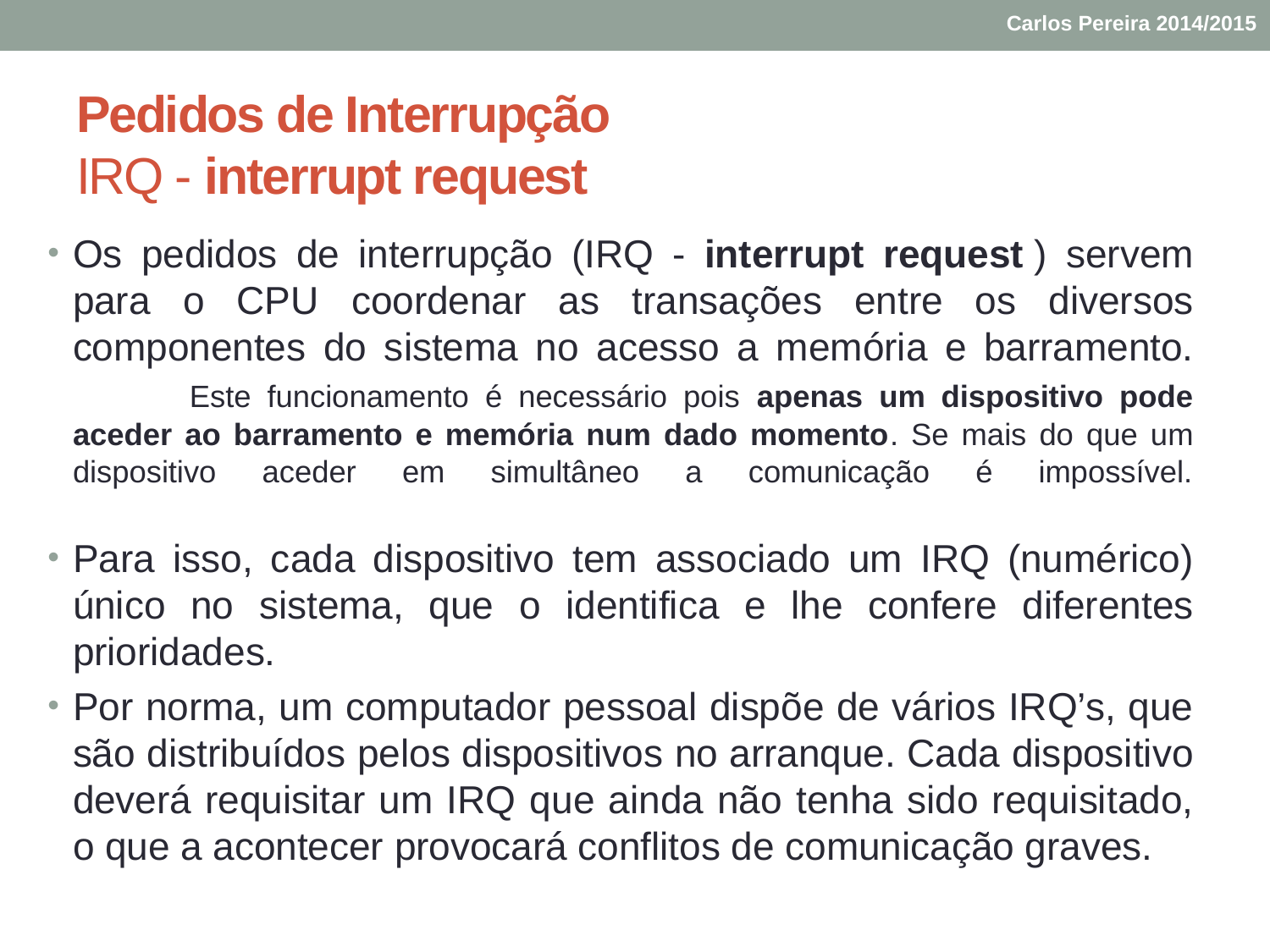

Carlos Pereira 2014/2015
# Pedidos de Interrupção IRQ - interrupt request
Os pedidos de interrupção (IRQ - interrupt request ) servem para o CPU coordenar as transações entre os diversos componentes do sistema no acesso a memória e barramento. 	Este funcionamento é necessário pois apenas um dispositivo pode aceder ao barramento e memória num dado momento. Se mais do que um dispositivo aceder em simultâneo a comunicação é impossível.
Para isso, cada dispositivo tem associado um IRQ (numérico) único no sistema, que o identifica e lhe confere diferentes prioridades.
Por norma, um computador pessoal dispõe de vários IRQ’s, que são distribuídos pelos dispositivos no arranque. Cada dispositivo deverá requisitar um IRQ que ainda não tenha sido requisitado, o que a acontecer provocará conflitos de comunicação graves.